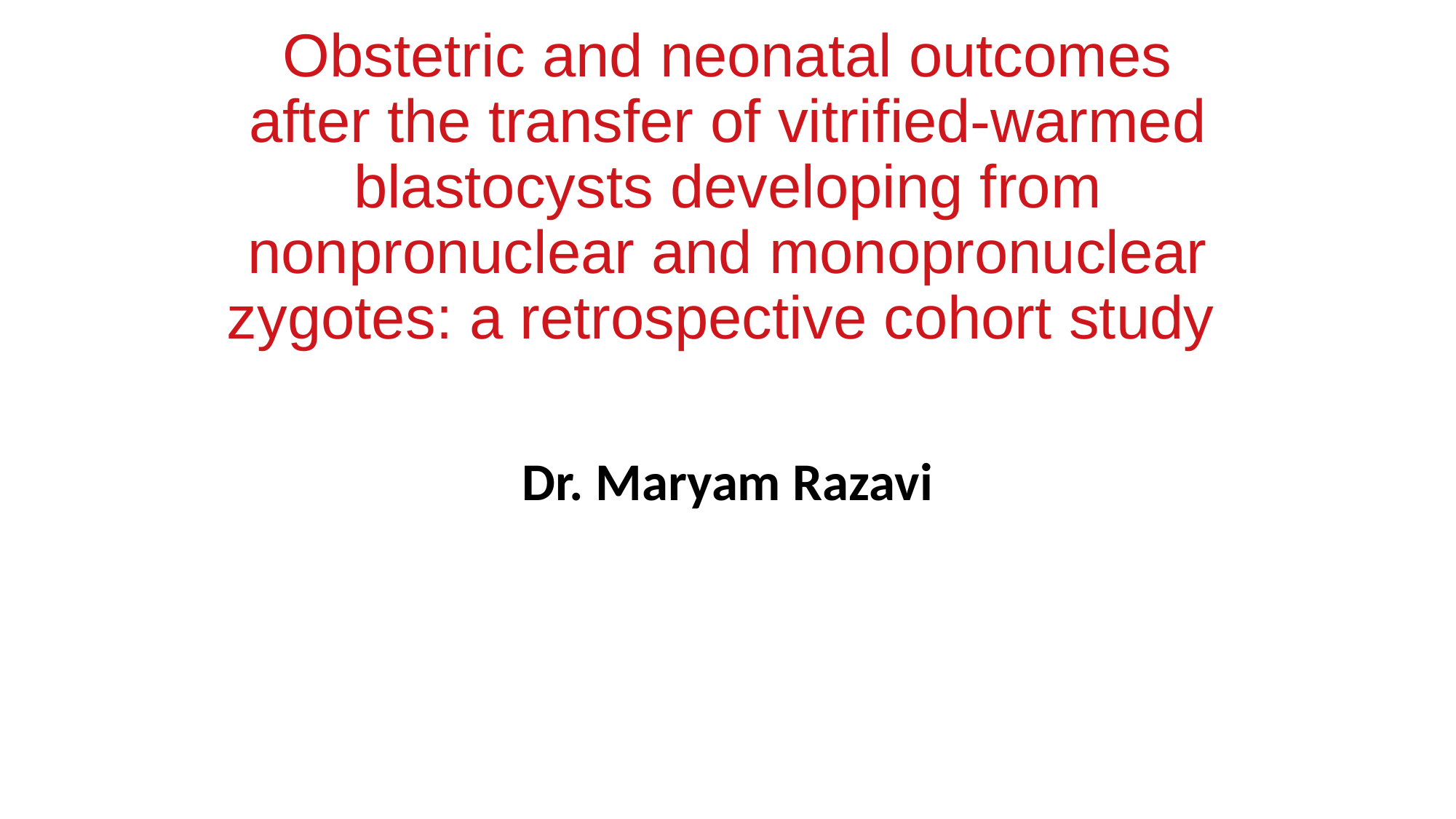

# Obstetric and neonatal outcomes after the transfer of vitrified-warmed blastocysts developing from nonpronuclear and monopronuclear zygotes: a retrospective cohort study
Dr. Maryam Razavi